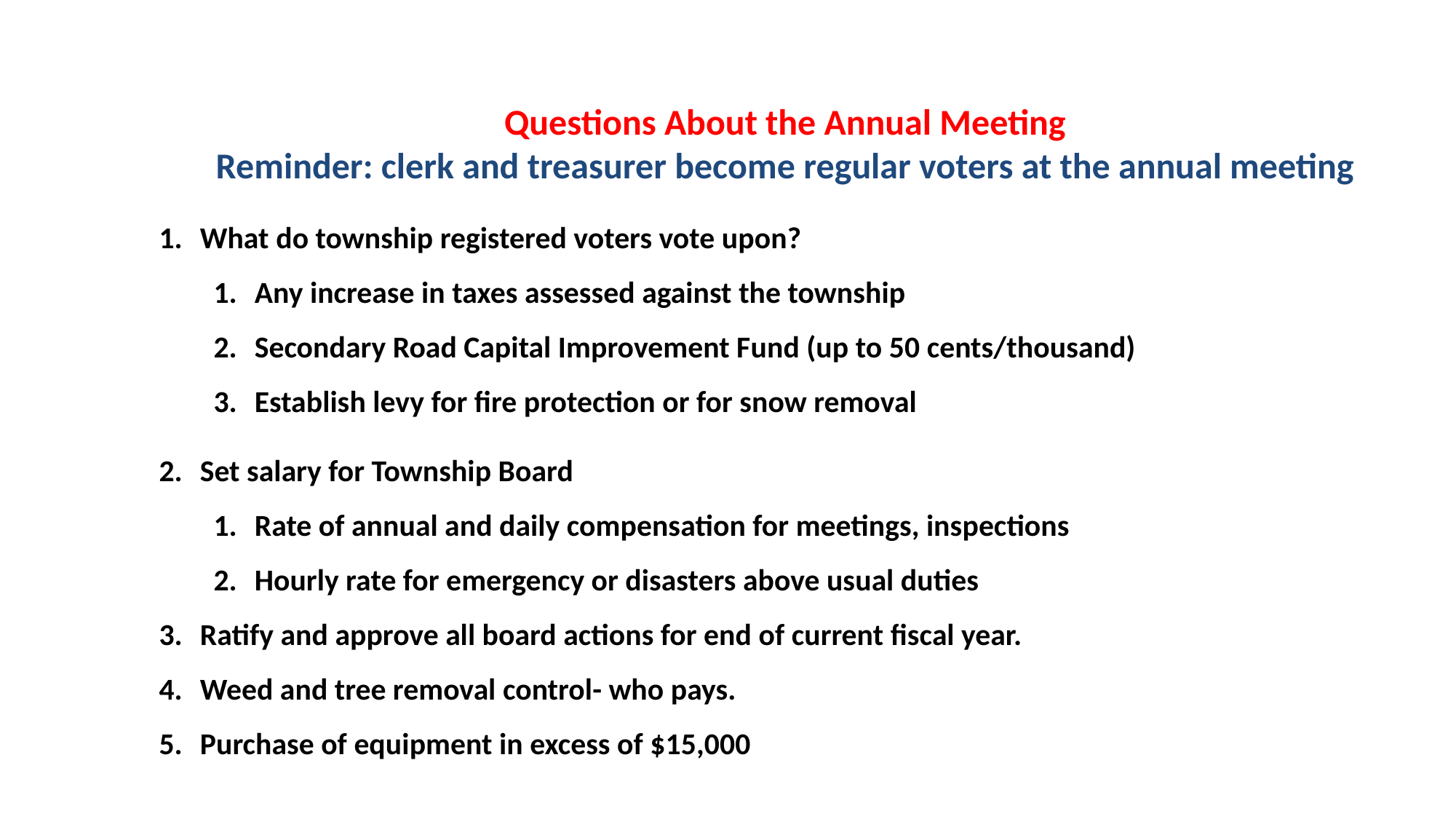

Questions About the Annual Meeting
Reminder: clerk and treasurer become regular voters at the annual meeting

What do township registered voters vote upon?
Any increase in taxes assessed against the township
Secondary Road Capital Improvement Fund (up to 50 cents/thousand)
Establish levy for fire protection or for snow removal

Set salary for Township Board
Rate of annual and daily compensation for meetings, inspections
Hourly rate for emergency or disasters above usual duties
Ratify and approve all board actions for end of current fiscal year.
Weed and tree removal control- who pays.
Purchase of equipment in excess of $15,000